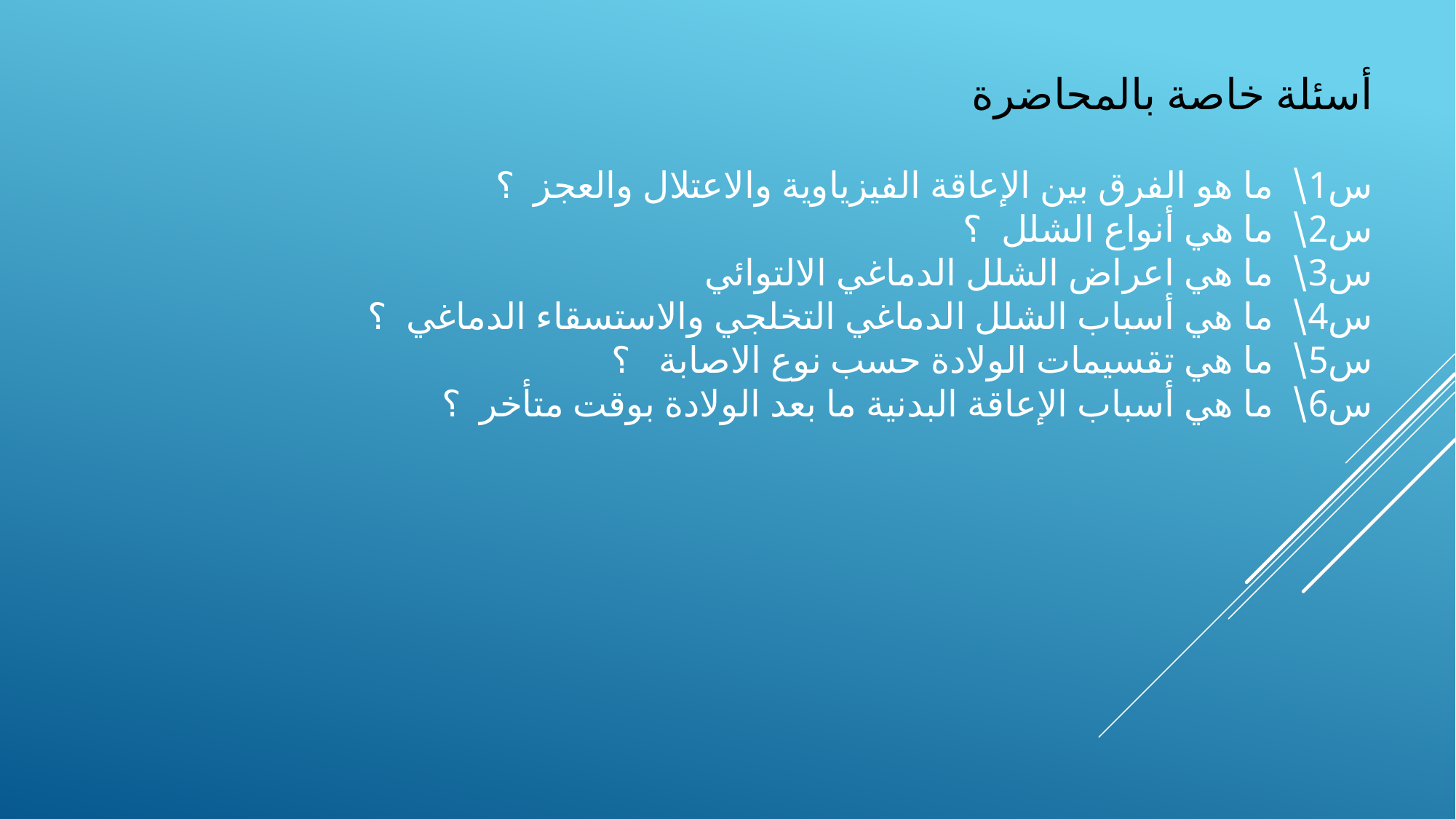

أسئلة خاصة بالمحاضرة

س1\  ما هو الفرق بين الإعاقة الفيزياوية والاعتلال والعجز  ؟
س2\  ما هي أنواع الشلل  ؟
س3\  ما هي اعراض الشلل الدماغي الالتوائي
س4\  ما هي أسباب الشلل الدماغي التخلجي والاستسقاء الدماغي  ؟
س5\  ما هي تقسيمات الولادة حسب نوع الاصابة   ؟
س6\  ما هي أسباب الإعاقة البدنية ما بعد الولادة بوقت متأخر  ؟